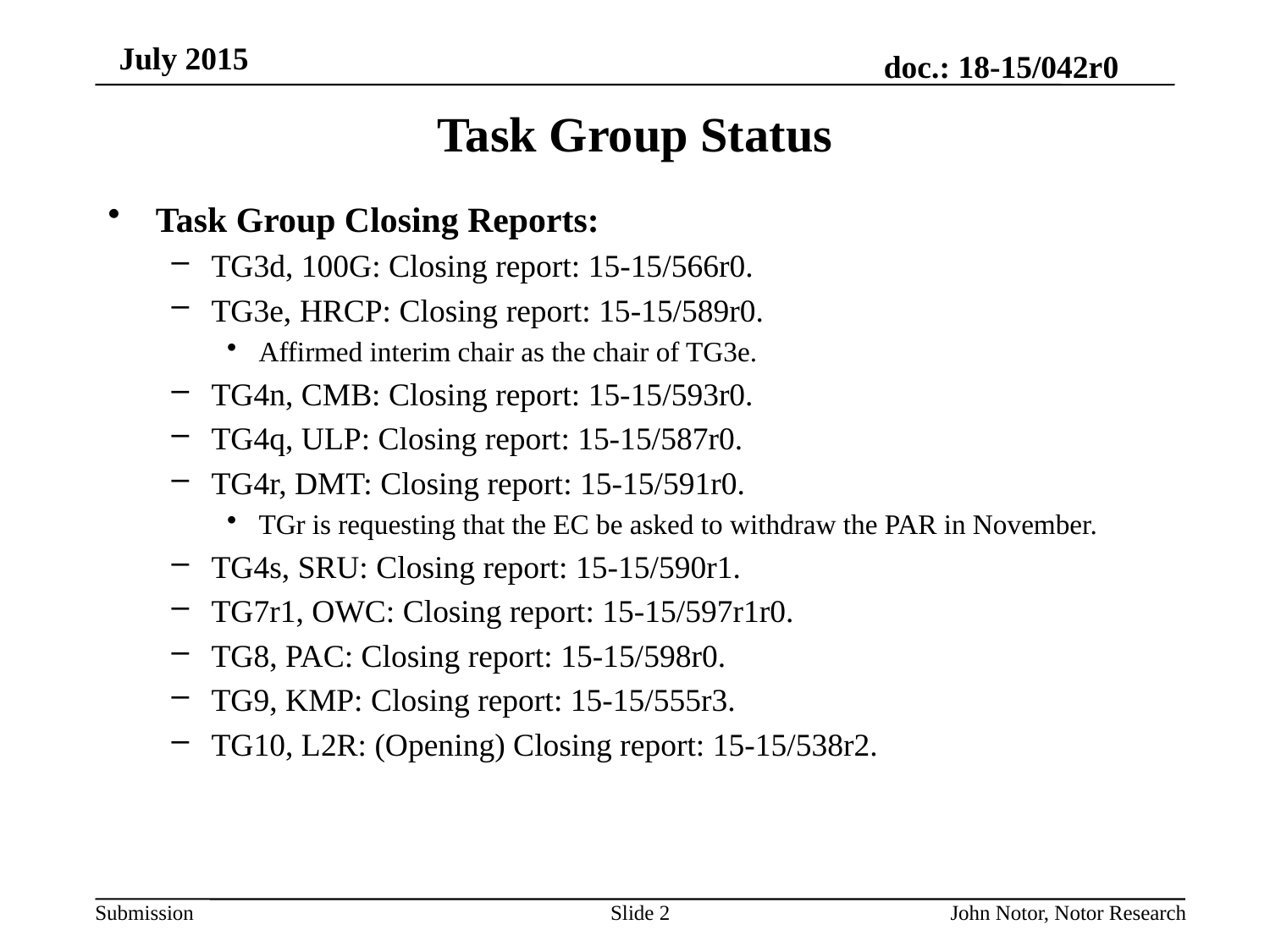

July 2015
# Task Group Status
Task Group Closing Reports:
TG3d, 100G: Closing report: 15-15/566r0.
TG3e, HRCP: Closing report: 15-15/589r0.
Affirmed interim chair as the chair of TG3e.
TG4n, CMB: Closing report: 15-15/593r0.
TG4q, ULP: Closing report: 15-15/587r0.
TG4r, DMT: Closing report: 15-15/591r0.
TGr is requesting that the EC be asked to withdraw the PAR in November.
TG4s, SRU: Closing report: 15-15/590r1.
TG7r1, OWC: Closing report: 15-15/597r1r0.
TG8, PAC: Closing report: 15-15/598r0.
TG9, KMP: Closing report: 15-15/555r3.
TG10, L2R: (Opening) Closing report: 15-15/538r2.

Slide 2
John Notor, Notor Research